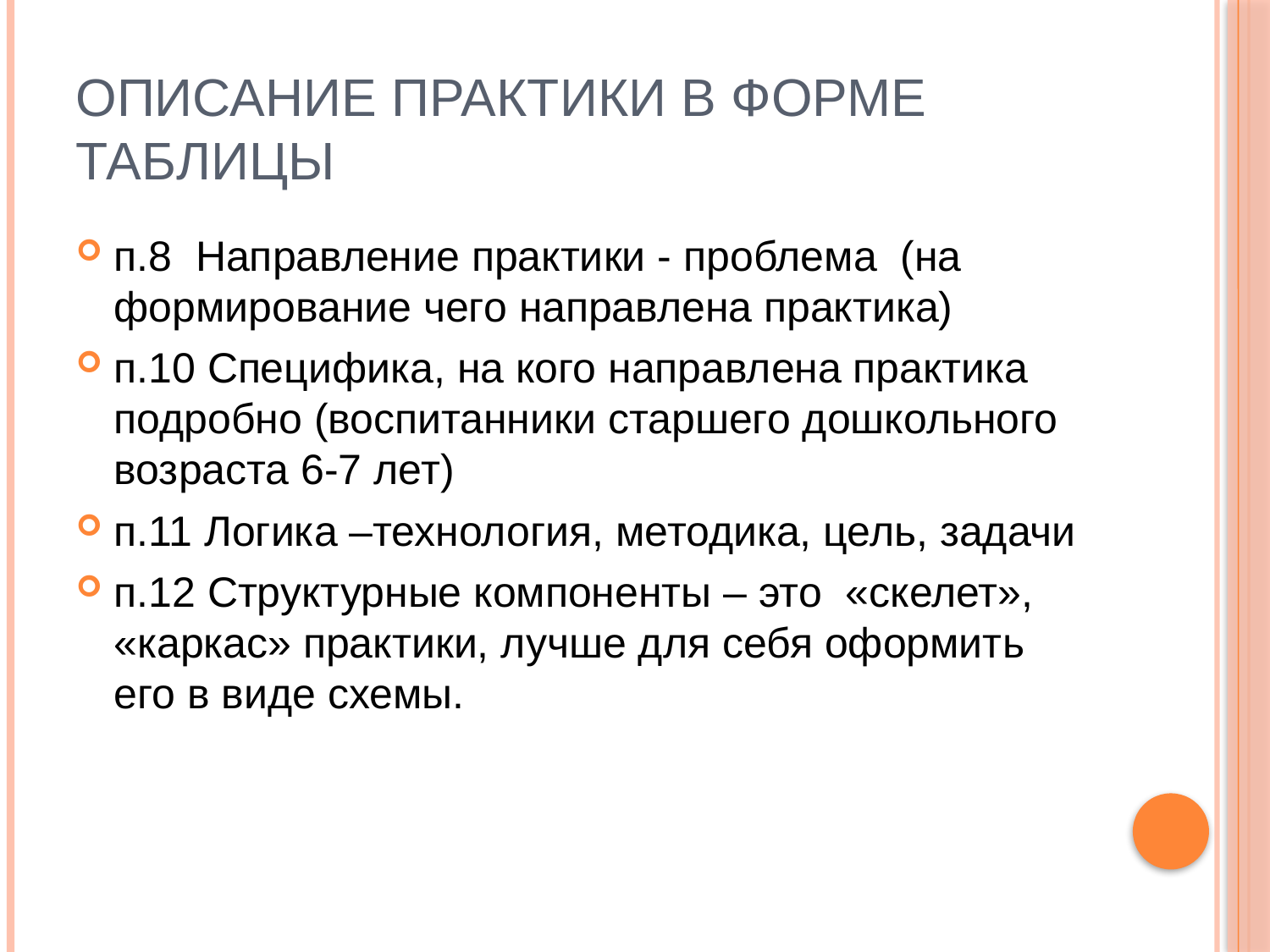

# Описание практики в форме таблицы
п.8  Направление практики - проблема  (на формирование чего направлена практика)
п.10 Специфика, на кого направлена практика подробно (воспитанники старшего дошкольного возраста 6-7 лет)
п.11 Логика –технология, методика, цель, задачи
п.12 Структурные компоненты – это  «скелет», «каркас» практики, лучше для себя оформить его в виде схемы.